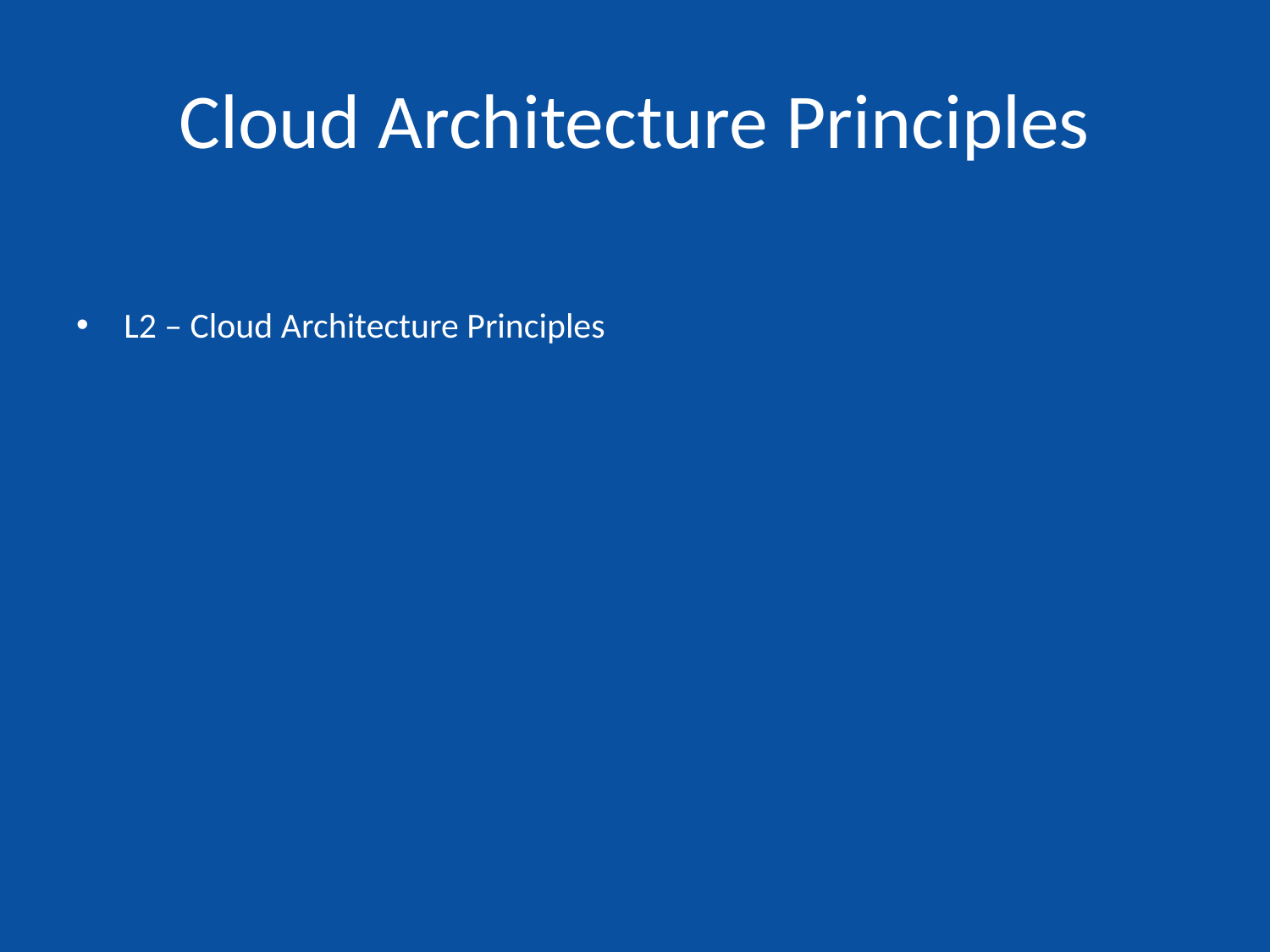

# Cloud Architecture Principles

L2 – Cloud Architecture Principles